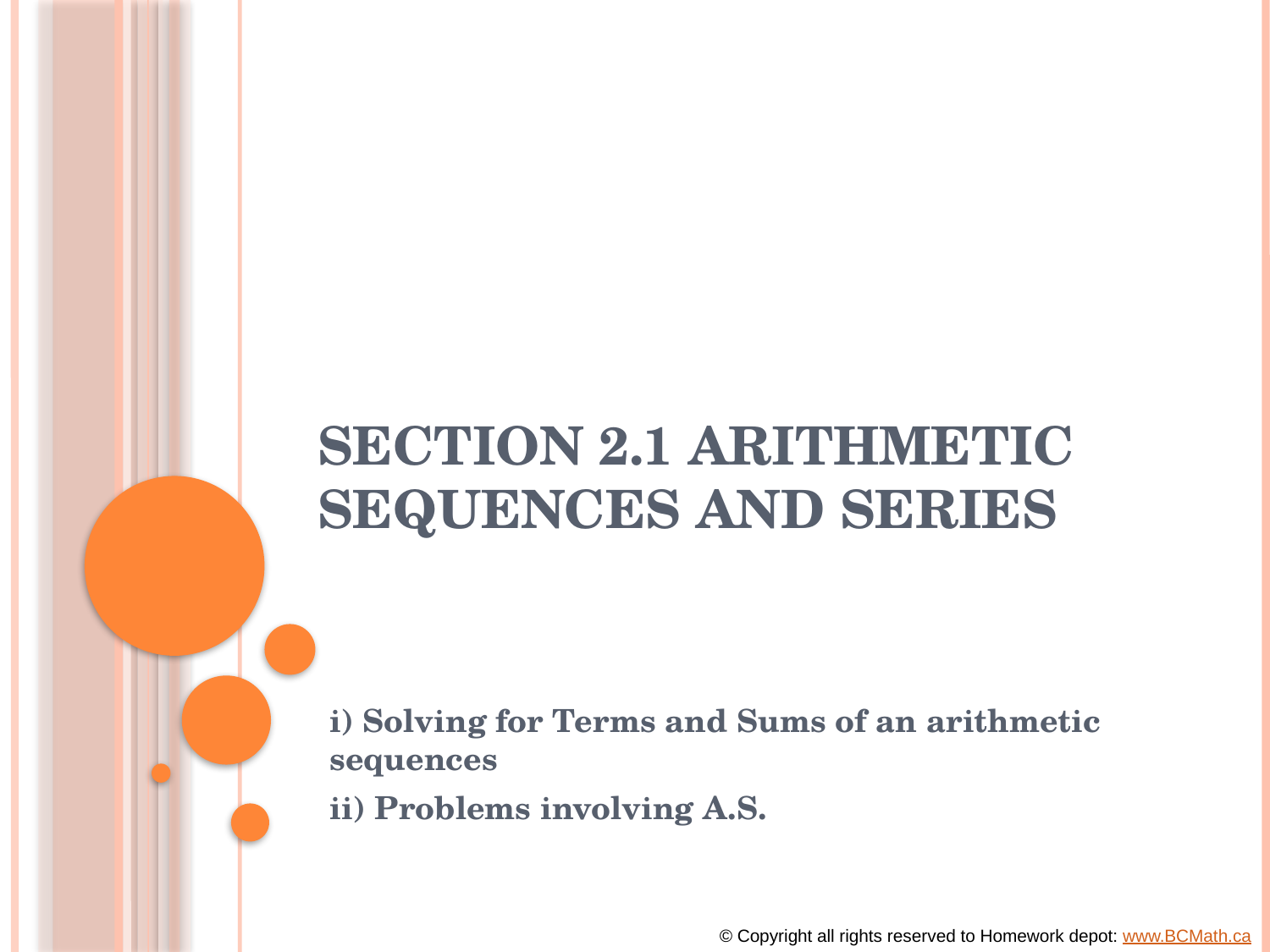

# Section 2.1 Arithmetic Sequences and Series
i) Solving for Terms and Sums of an arithmetic sequences
ii) Problems involving A.S.
© Copyright all rights reserved to Homework depot: www.BCMath.ca